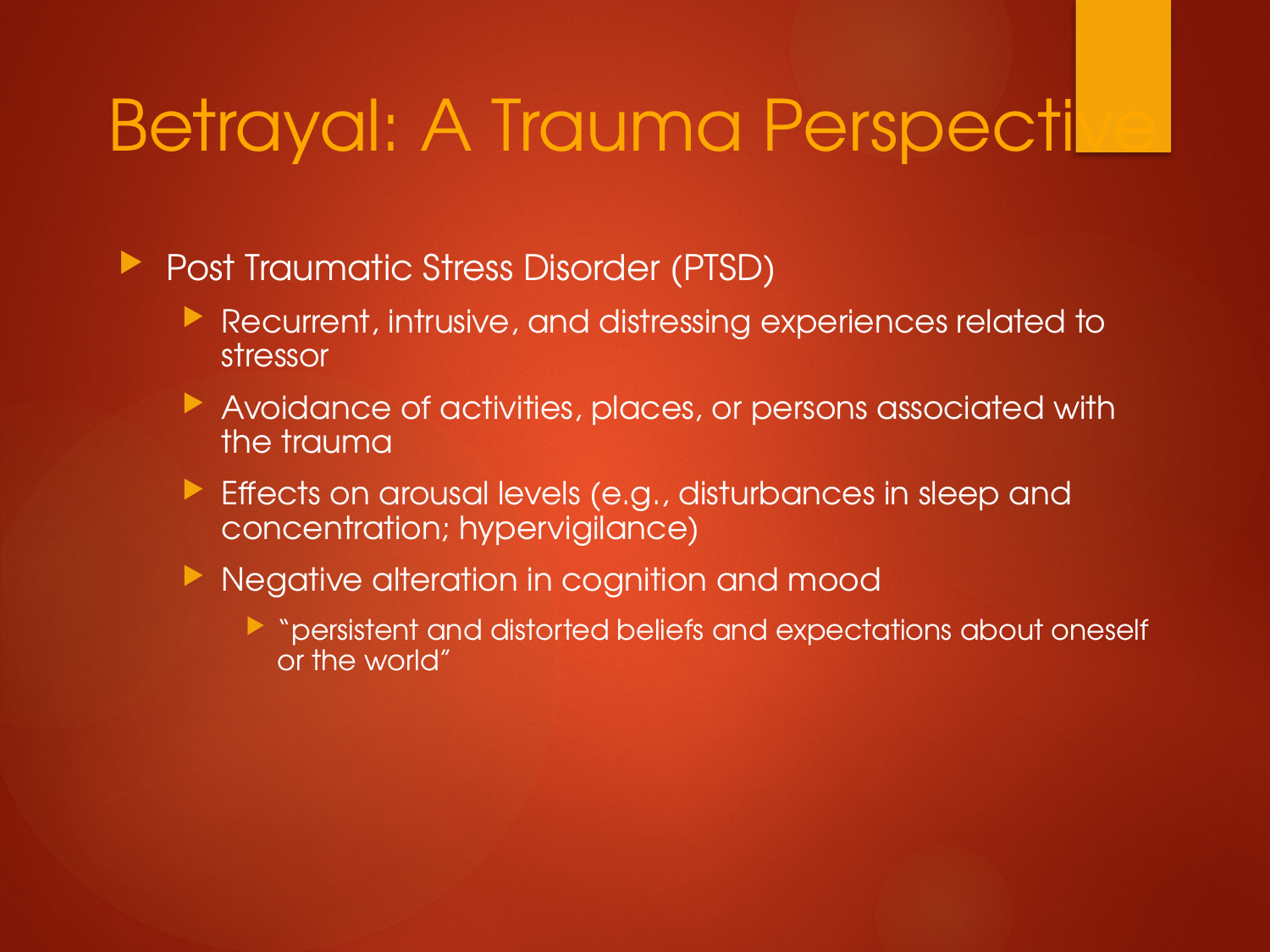

# Betrayal: A Trauma Perspective
Post Traumatic Stress Disorder (PTSD)
Recurrent, intrusive, and distressing experiences related to stressor
Avoidance of activities, places, or persons associated with the trauma
Effects on arousal levels (e.g., disturbances in sleep and concentration; hypervigilance)
Negative alteration in cognition and mood
“persistent and distorted beliefs and expectations about oneself or the world”